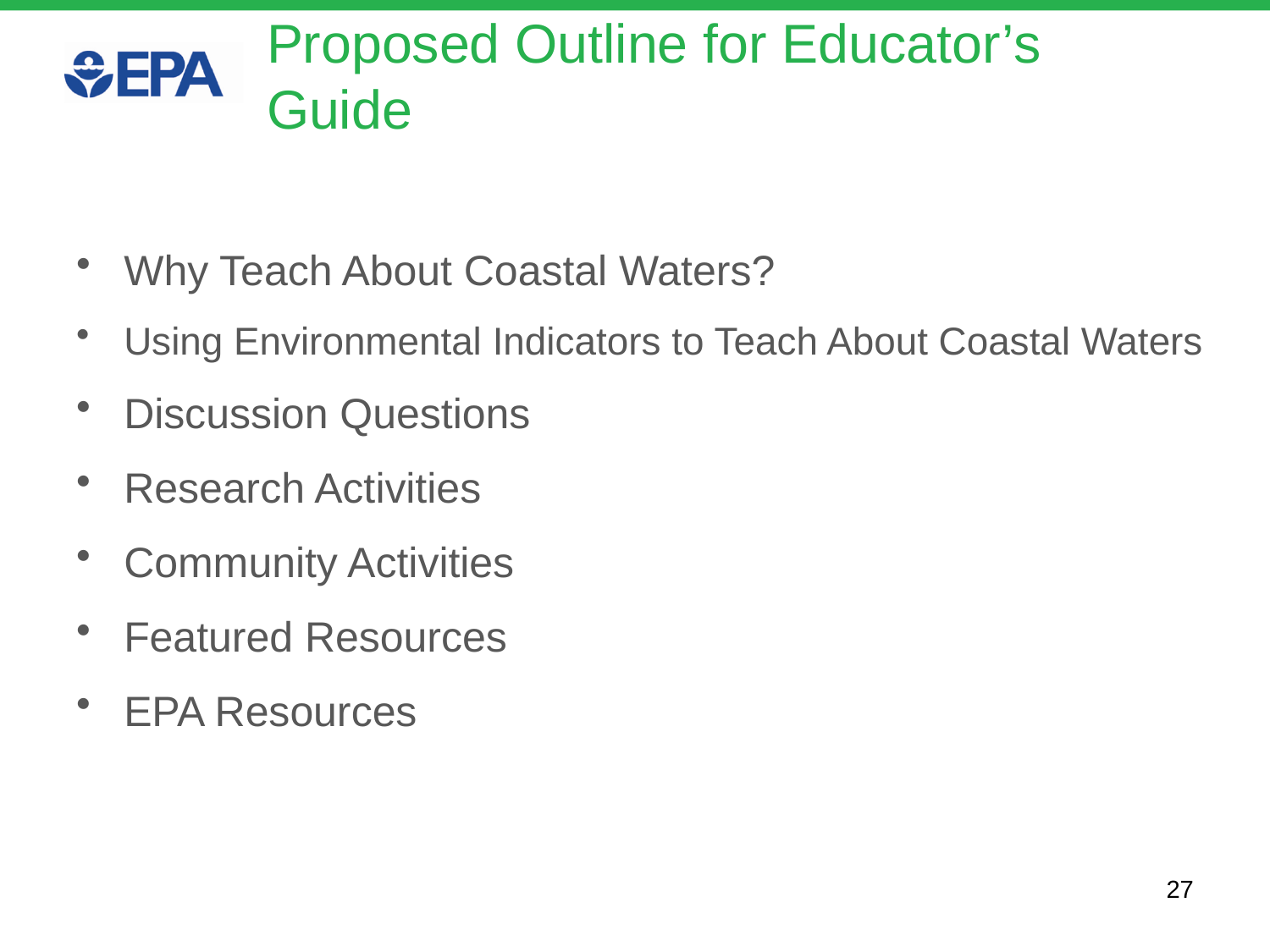

# Proposed Outline for Educator’s Guide
Why Teach About Coastal Waters?
Using Environmental Indicators to Teach About Coastal Waters
Discussion Questions
Research Activities
Community Activities
Featured Resources
EPA Resources
27